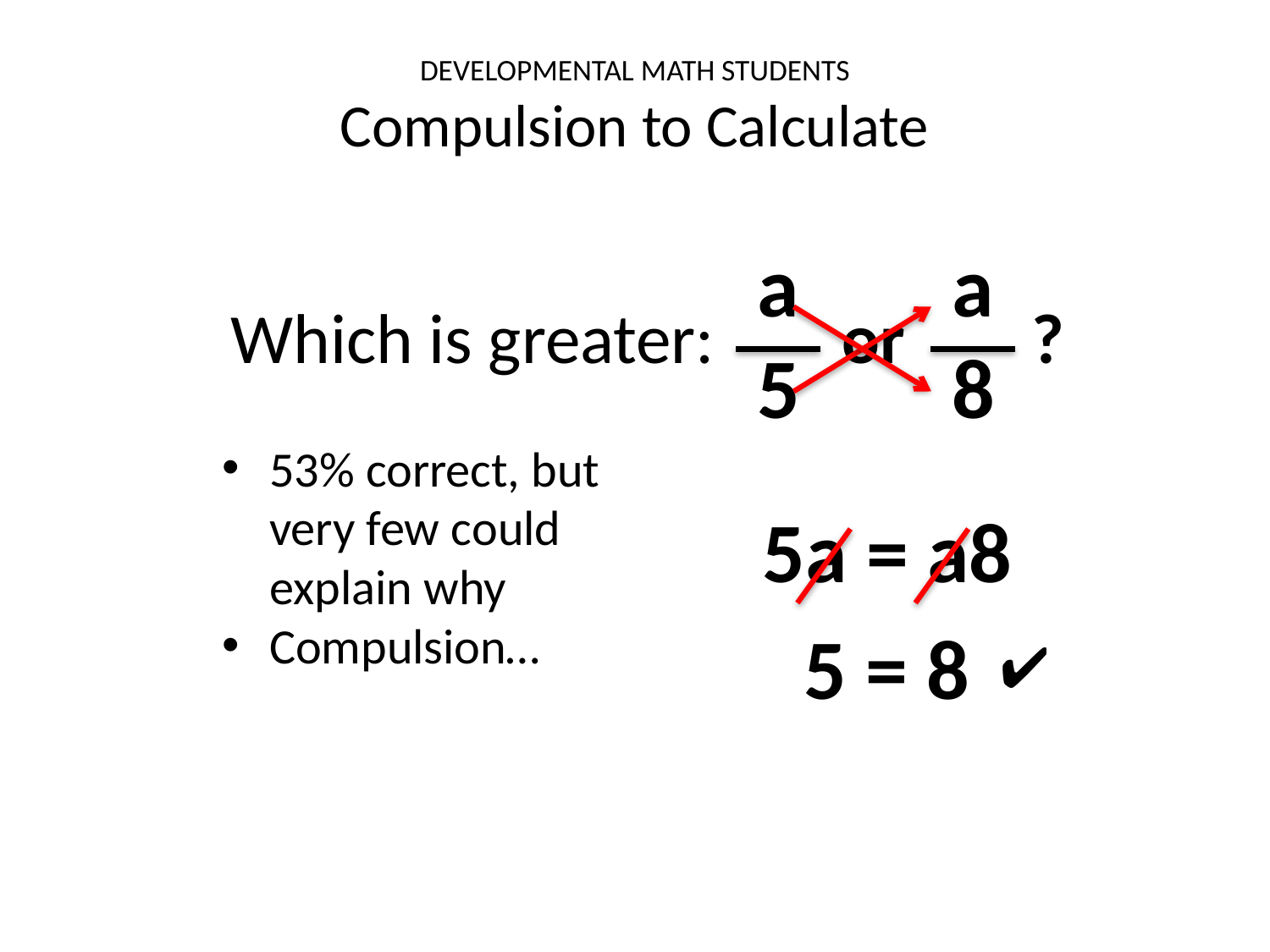

# DEVELOPMENTAL MATH STUDENTS Compulsion to Calculate
a
5
a
8
Which is greater:        or        ?
53% correct, but very few could explain why
Compulsion…
5a = a8
5 = 8
✔